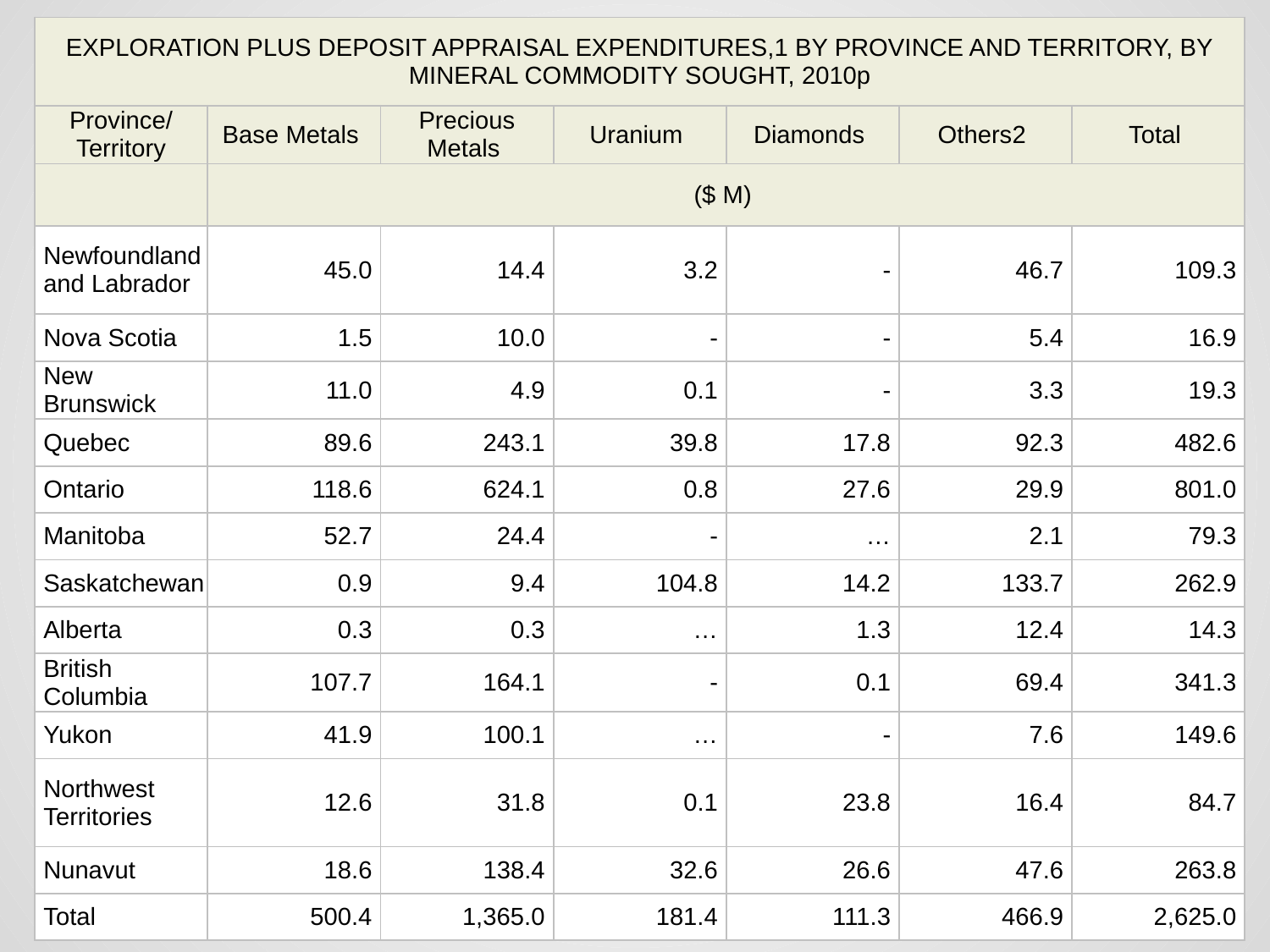

#
| EXPLORATION PLUS DEPOSIT APPRAISAL EXPENDITURES,1 BY PROVINCE AND TERRITORY, BY MINERAL COMMODITY SOUGHT, 2010p |  |  |  |  |  |  |
| --- | --- | --- | --- | --- | --- | --- |
| Province/Territory | Base Metals | Precious Metals | Uranium | Diamonds | Others2 | Total |
|  | ($ M) |  |  |  |  |  |
| Newfoundland and Labrador | 45.0 | 14.4 | 3.2 | - | 46.7 | 109.3 |
| Nova Scotia | 1.5 | 10.0 | - | - | 5.4 | 16.9 |
| New Brunswick | 11.0 | 4.9 | 0.1 | - | 3.3 | 19.3 |
| Quebec | 89.6 | 243.1 | 39.8 | 17.8 | 92.3 | 482.6 |
| Ontario | 118.6 | 624.1 | 0.8 | 27.6 | 29.9 | 801.0 |
| Manitoba | 52.7 | 24.4 | - | … | 2.1 | 79.3 |
| Saskatchewan | 0.9 | 9.4 | 104.8 | 14.2 | 133.7 | 262.9 |
| Alberta | 0.3 | 0.3 | … | 1.3 | 12.4 | 14.3 |
| British Columbia | 107.7 | 164.1 | - | 0.1 | 69.4 | 341.3 |
| Yukon | 41.9 | 100.1 | … | - | 7.6 | 149.6 |
| Northwest Territories | 12.6 | 31.8 | 0.1 | 23.8 | 16.4 | 84.7 |
| Nunavut | 18.6 | 138.4 | 32.6 | 26.6 | 47.6 | 263.8 |
| Total | 500.4 | 1,365.0 | 181.4 | 111.3 | 466.9 | 2,625.0 |